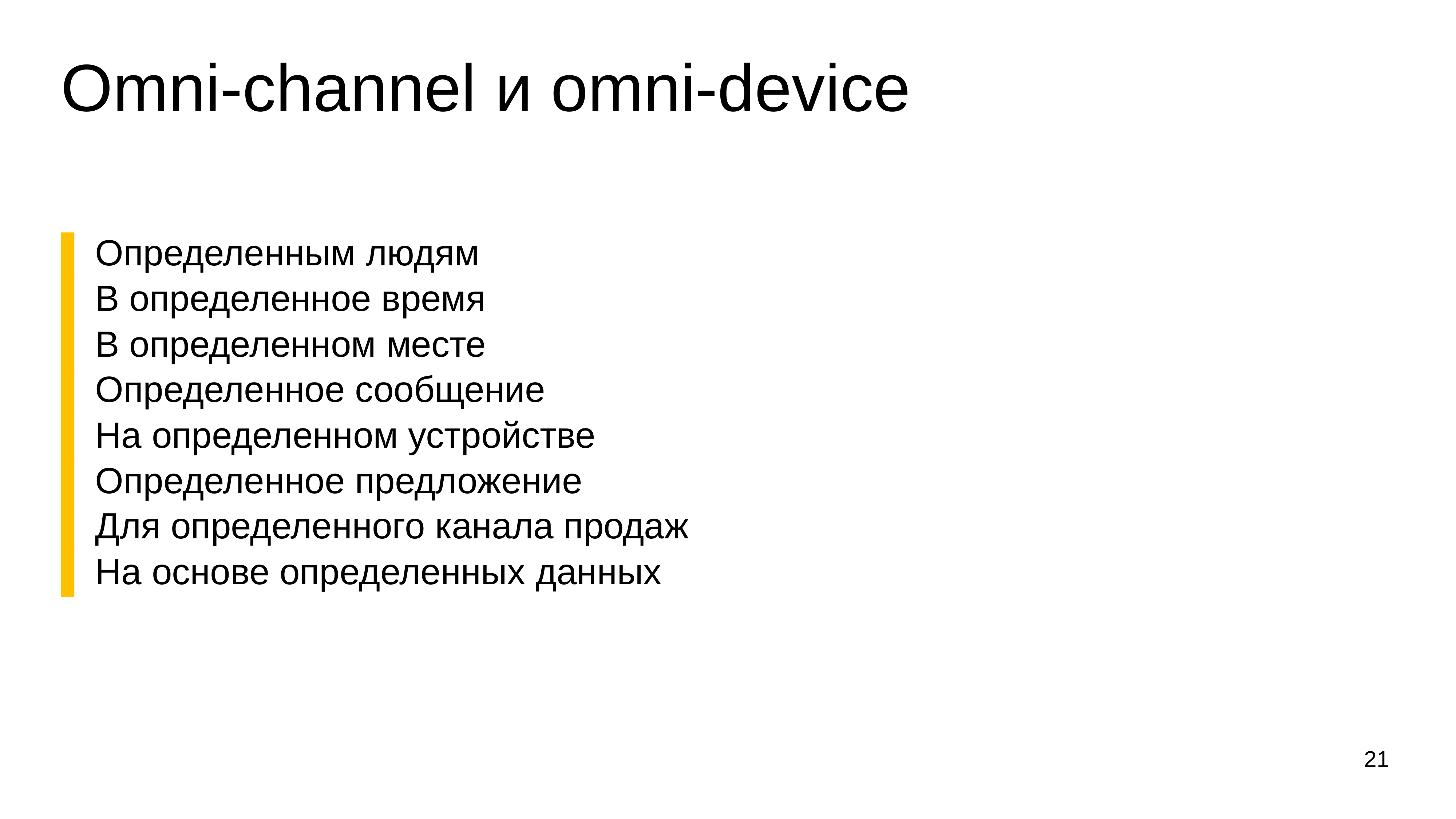

# Omni-channel и omni-device
Определенным людям
В определенное время
В определенном месте
Определенное сообщение
На определенном устройстве
Определенное предложение
Для определенного канала продаж
На основе определенных данных

21